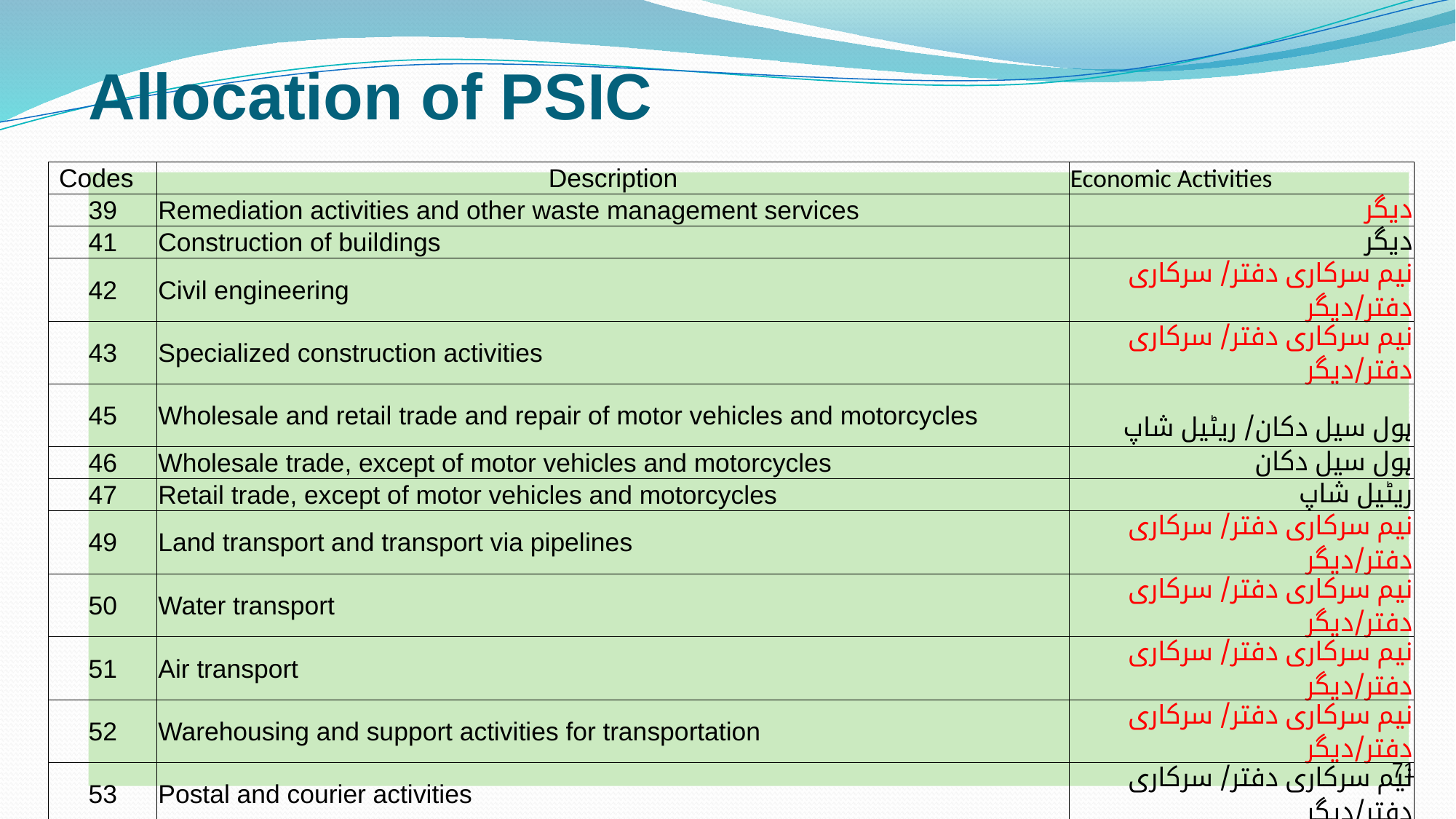

# Allocation of PSIC
| Codes | Description | Economic Activities |
| --- | --- | --- |
| 39 | Remediation activities and other waste management services | دیگر |
| 41 | Construction of buildings | دیگر |
| 42 | Civil engineering | نیم سرکاری دفتر/ سرکاری دفتر/دیگر |
| 43 | Specialized construction activities | نیم سرکاری دفتر/ سرکاری دفتر/دیگر |
| 45 | Wholesale and retail trade and repair of motor vehicles and motorcycles | ہول سیل دکان/ ریٹیل شاپ |
| 46 | Wholesale trade, except of motor vehicles and motorcycles | ہول سیل دکان |
| 47 | Retail trade, except of motor vehicles and motorcycles | ریٹیل شاپ |
| 49 | Land transport and transport via pipelines | نیم سرکاری دفتر/ سرکاری دفتر/دیگر |
| 50 | Water transport | نیم سرکاری دفتر/ سرکاری دفتر/دیگر |
| 51 | Air transport | نیم سرکاری دفتر/ سرکاری دفتر/دیگر |
| 52 | Warehousing and support activities for transportation | نیم سرکاری دفتر/ سرکاری دفتر/دیگر |
| 53 | Postal and courier activities | نیم سرکاری دفتر/ سرکاری دفتر/دیگر |
| 55 | Accommodation | ہاسٹل |
| 56 | Food and beverage service activities | ہوٹل |

71